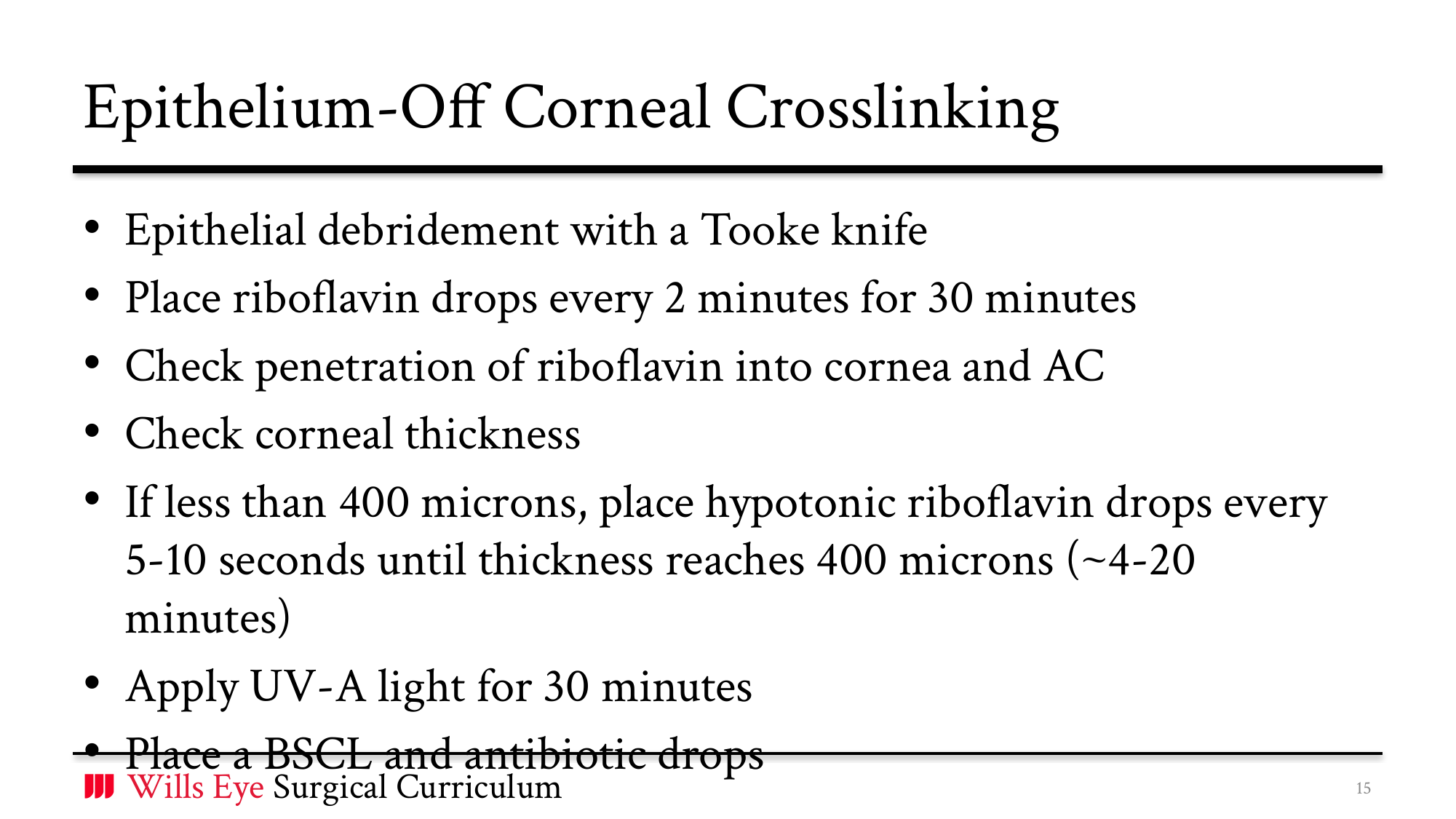

# Epithelium-Off Corneal Crosslinking
Epithelial debridement with a Tooke knife
Place riboflavin drops every 2 minutes for 30 minutes
Check penetration of riboflavin into cornea and AC
Check corneal thickness
If less than 400 microns, place hypotonic riboflavin drops every 5-10 seconds until thickness reaches 400 microns (~4-20 minutes)
Apply UV-A light for 30 minutes
Place a BSCL and antibiotic drops
15